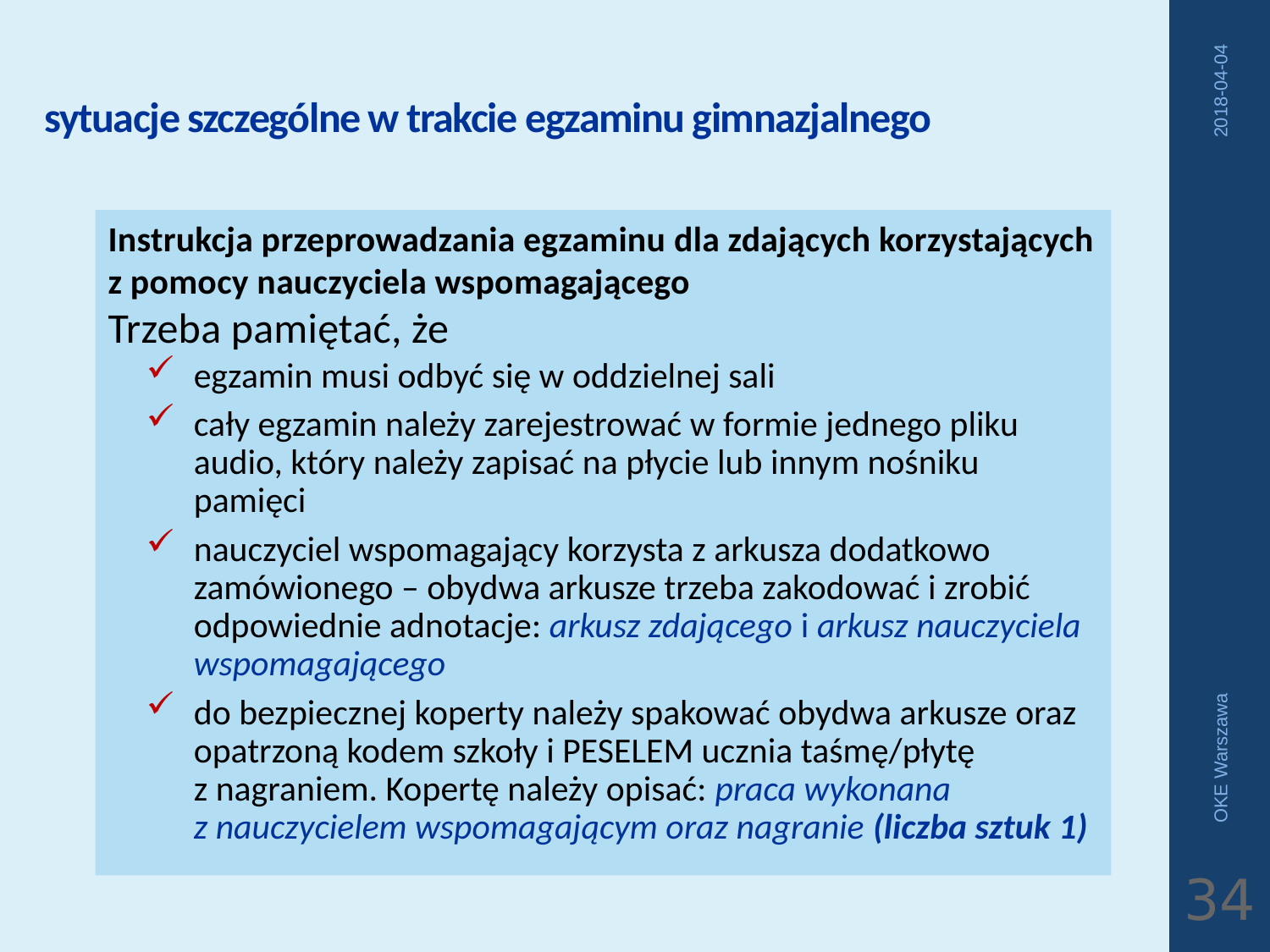

# sytuacje szczególne w trakcie egzaminu gimnazjalnego
2018-04-04
Instrukcja przeprowadzania egzaminu dla zdających korzystających z pomocy nauczyciela wspomagającego
Trzeba pamiętać, że
egzamin musi odbyć się w oddzielnej sali
cały egzamin należy zarejestrować w formie jednego pliku audio, który należy zapisać na płycie lub innym nośniku pamięci
nauczyciel wspomagający korzysta z arkusza dodatkowo zamówionego – obydwa arkusze trzeba zakodować i zrobić odpowiednie adnotacje: arkusz zdającego i arkusz nauczyciela wspomagającego
do bezpiecznej koperty należy spakować obydwa arkusze oraz opatrzoną kodem szkoły i PESELEM ucznia taśmę/płytę z nagraniem. Kopertę należy opisać: praca wykonana z nauczycielem wspomagającym oraz nagranie (liczba sztuk 1)

OKE Warszawa
34